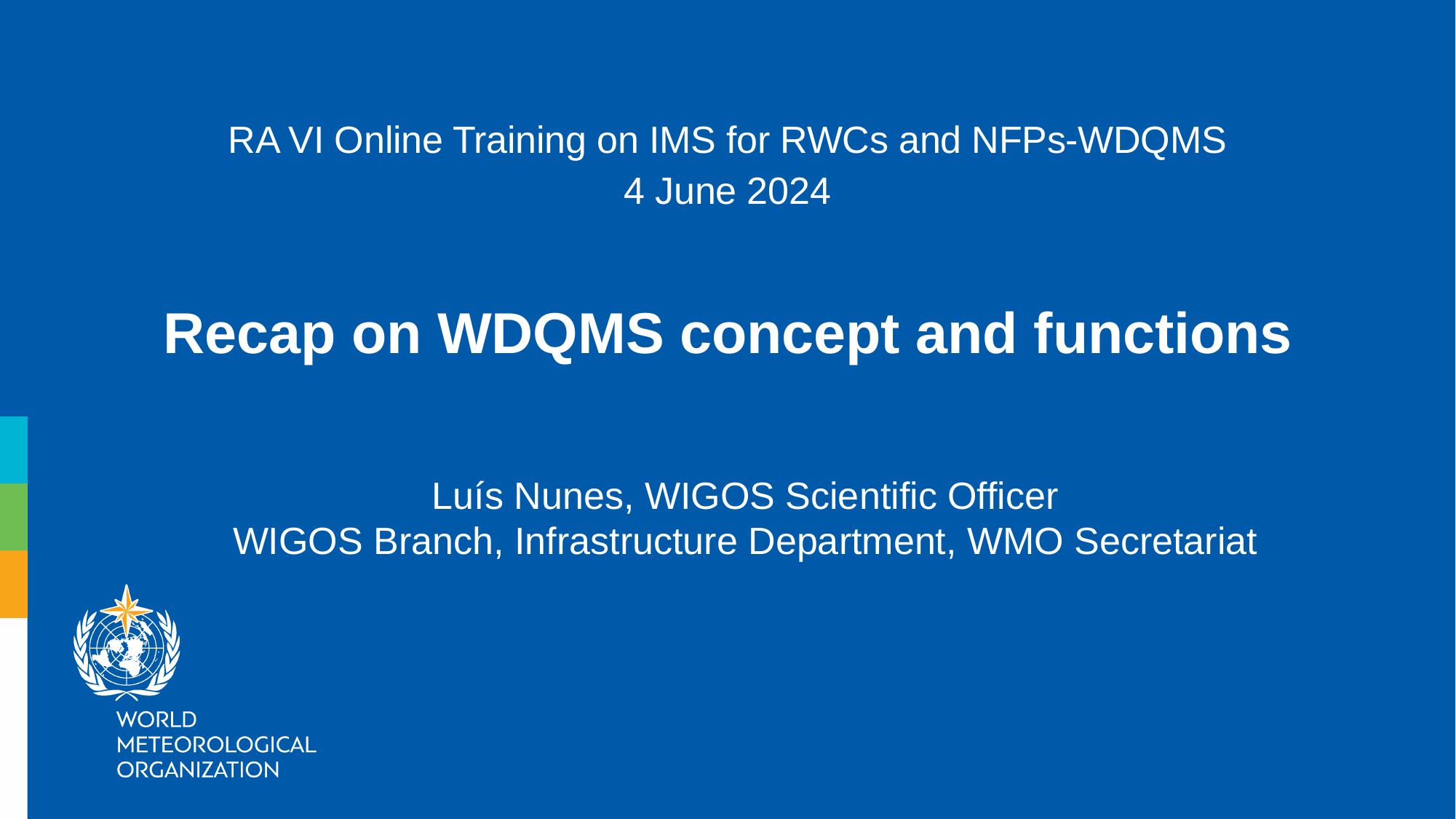

RA VI Online Training on IMS for RWCs and NFPs-WDQMS
4 June 2024

Recap on WDQMS concept and functions
Luís Nunes, WIGOS Scientific Officer
WIGOS Branch, Infrastructure Department, WMO Secretariat